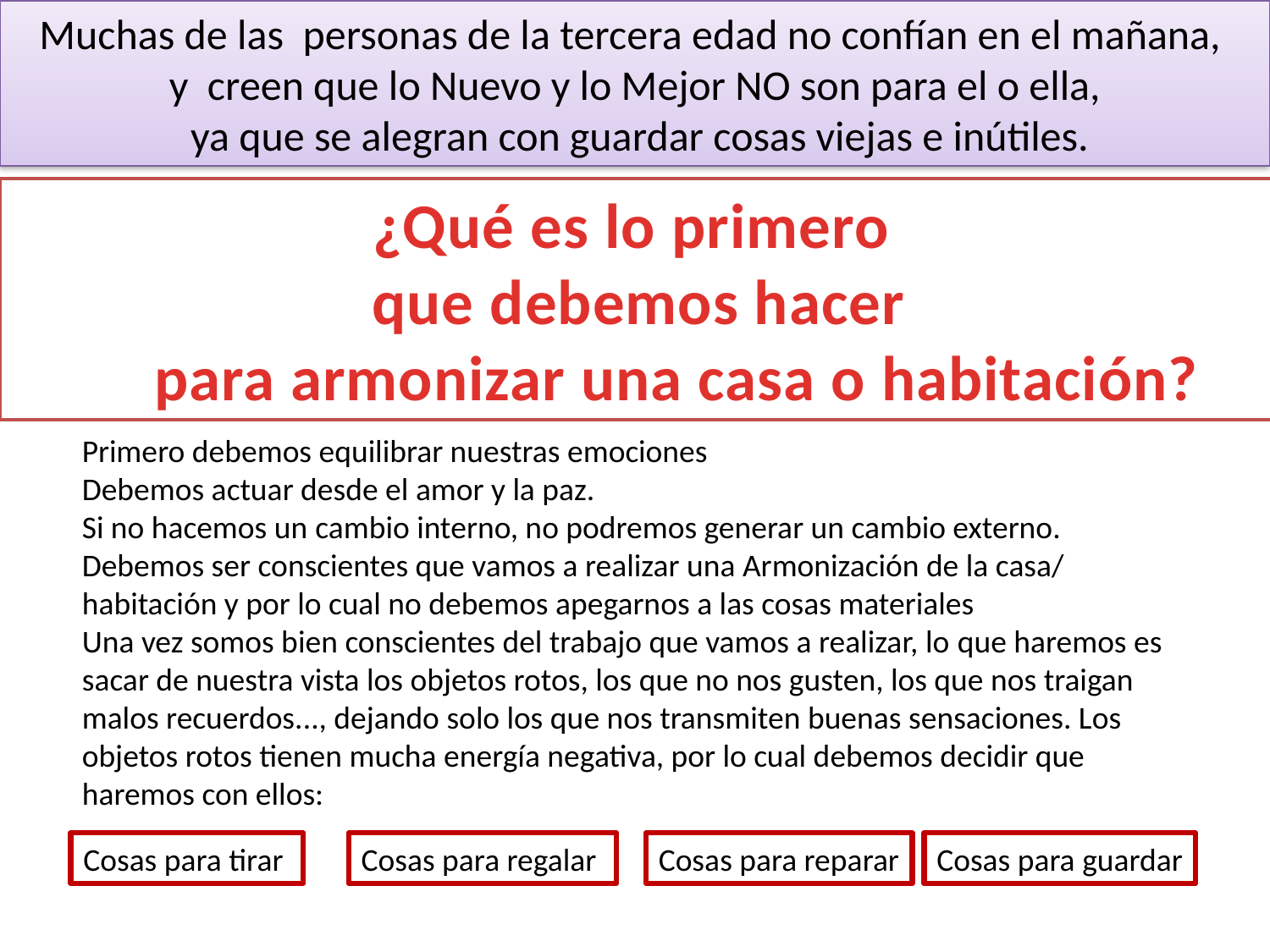

Muchas de las  personas de la tercera edad no confían en el mañana,
y  creen que lo Nuevo y lo Mejor NO son para el o ella,
 ya que se alegran con guardar cosas viejas e inútiles.
¿Qué es lo primero
que debemos hacer
     para armonizar una casa o habitación?
Primero debemos equilibrar nuestras emociones
Debemos actuar desde el amor y la paz. 
Si no hacemos un cambio interno, no podremos generar un cambio externo.
Debemos ser conscientes que vamos a realizar una Armonización de la casa/ habitación y por lo cual no debemos apegarnos a las cosas materiales 
Una vez somos bien conscientes del trabajo que vamos a realizar, lo que haremos es sacar de nuestra vista los objetos rotos, los que no nos gusten, los que nos traigan malos recuerdos..., dejando solo los que nos transmiten buenas sensaciones. Los objetos rotos tienen mucha energía negativa, por lo cual debemos decidir que haremos con ellos:
Cosas para tirar
Cosas para regalar
Cosas para reparar
Cosas para guardar